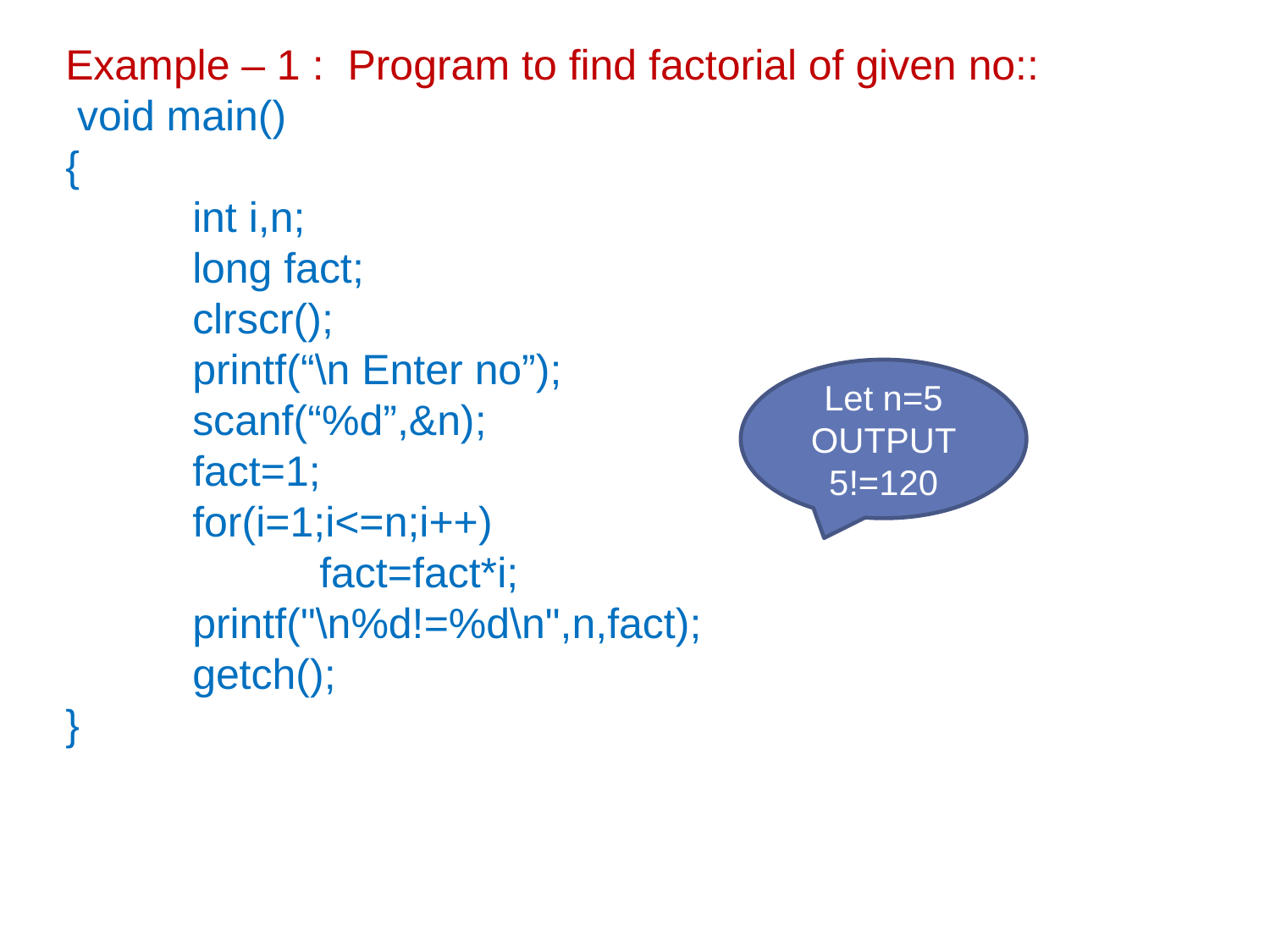

Example – 1 :  Program to find factorial of given no::
 void main()
{
	int i,n;
	long fact;
	clrscr();
	printf(“\n Enter no”);
	scanf(“%d”,&n);
	fact=1;
	for(i=1;i<=n;i++)
		fact=fact*i;
	printf("\n%d!=%d\n",n,fact);
	getch();
}

Let n=5
OUTPUT
5!=120